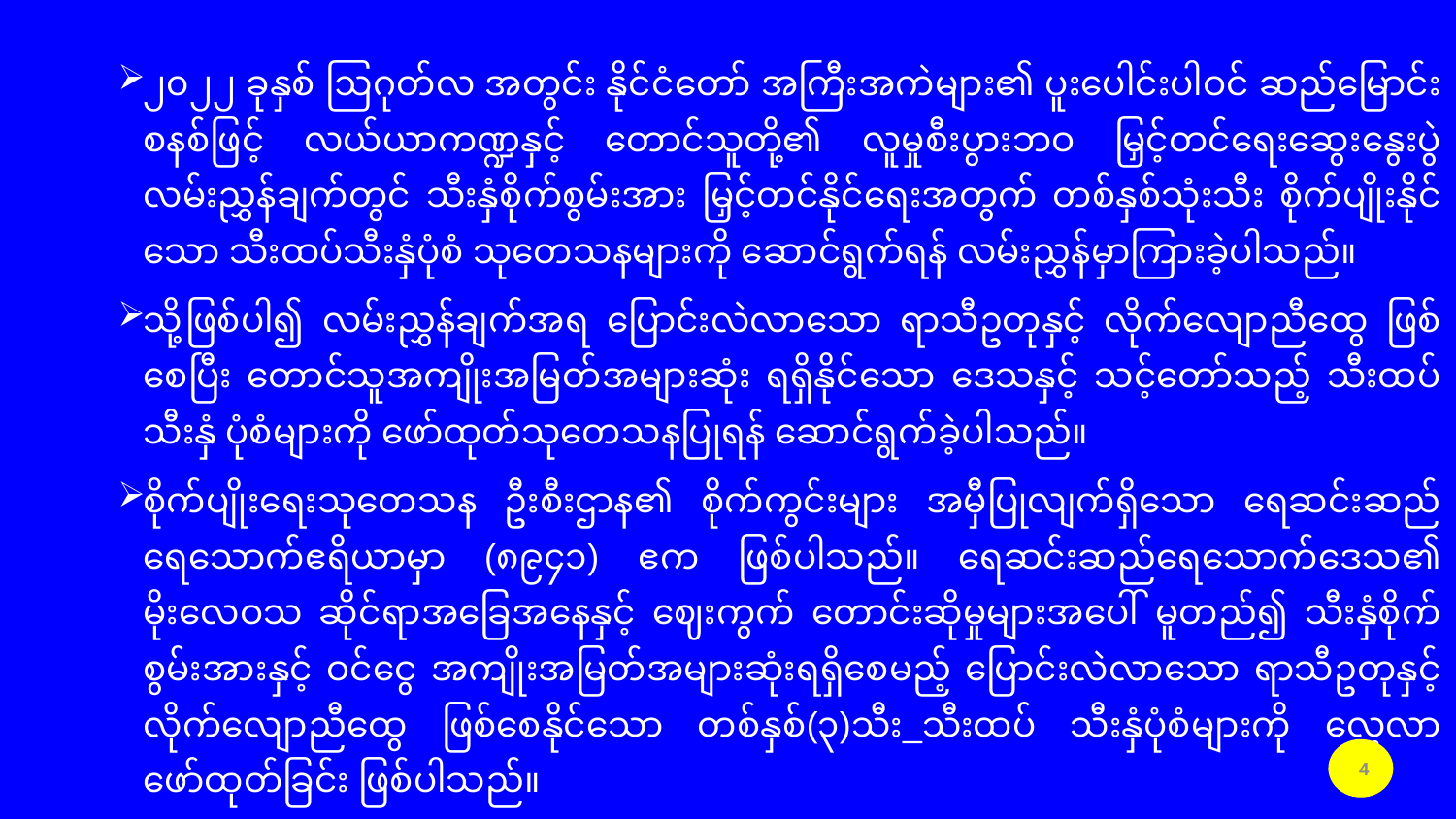

၂၀၂၂ ခုနှစ် ဩဂုတ်လ အတွင်း နိုင်ငံတော် အကြီးအကဲများ၏ ပူးပေါင်းပါဝင် ဆည်မြောင်း စနစ်ဖြင့် လယ်ယာကဏ္ဍနှင့် တောင်သူတို့၏ လူမှုစီးပွားဘဝ မြှင့်တင်ရေးဆွေးနွေးပွဲ လမ်းညွှန်ချက်တွင် သီးနှံစိုက်စွမ်းအား မြှင့်တင်နိုင်ရေးအတွက် တစ်နှစ်သုံးသီး စိုက်ပျိုးနိုင် သော သီးထပ်သီးနှံပုံစံ သုတေသနများကို ဆောင်ရွက်ရန် လမ်းညွှန်မှာကြားခဲ့ပါသည်။
သို့ဖြစ်ပါ၍ လမ်းညွှန်ချက်အရ ပြောင်းလဲလာသော ရာသီဥတုနှင့် လိုက်လျောညီထွေ ဖြစ်စေပြီး တောင်သူအကျိုးအမြတ်အများဆုံး ရရှိနိုင်သော ဒေသနှင့် သင့်တော်သည့် သီးထပ်သီးနှံ ပုံစံများကို ဖော်ထုတ်သုတေသနပြုရန် ဆောင်ရွက်ခဲ့ပါသည်။
စိုက်ပျိုးရေးသုတေသန ဦးစီးဌာန၏ စိုက်ကွင်းများ အမှီပြုလျက်ရှိသော ရေဆင်းဆည် ရေသောက်ဧရိယာမှာ (၈၉၄၁) ဧက ဖြစ်ပါသည်။ ရေဆင်းဆည်ရေသောက်ဒေသ၏ မိုးလေဝသ ဆိုင်ရာအခြေအနေနှင့် ဈေးကွက် တောင်းဆိုမှုများအပေါ် မူတည်၍ သီးနှံစိုက် စွမ်းအားနှင့် ဝင်ငွေ အကျိုးအမြတ်အများဆုံးရရှိစေမည့် ပြောင်းလဲလာသော ရာသီဥတုနှင့် လိုက်လျောညီထွေ ဖြစ်စေနိုင်သော တစ်နှစ်(၃)သီး_သီးထပ် သီးနှံပုံစံများကို လေ့လာ ဖော်ထုတ်ခြင်း ဖြစ်ပါသည်။

4